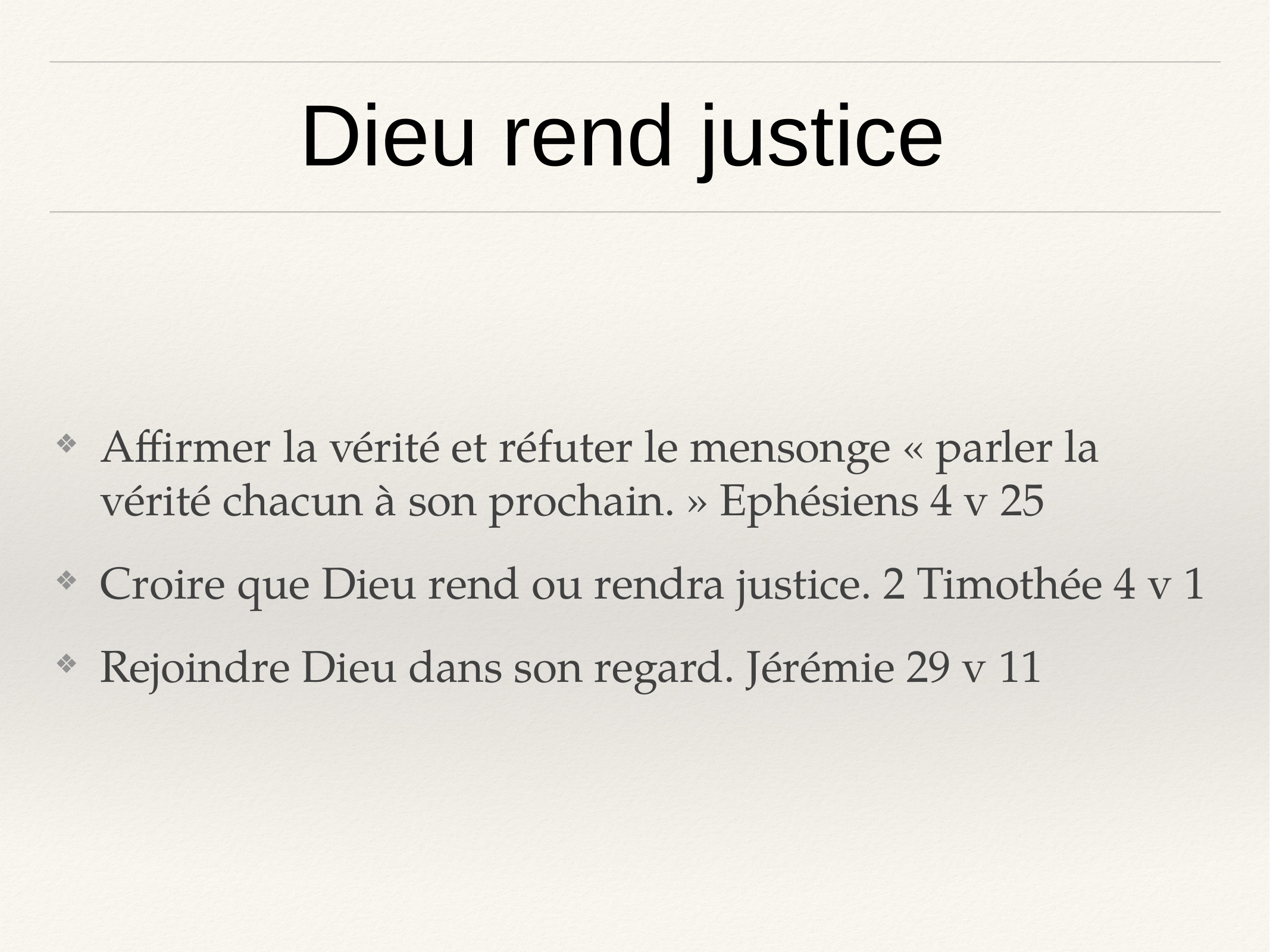

# Dieu rend justice
Affirmer la vérité et réfuter le mensonge « parler la vérité chacun à son prochain. » Ephésiens 4 v 25
Croire que Dieu rend ou rendra justice. 2 Timothée 4 v 1
Rejoindre Dieu dans son regard. Jérémie 29 v 11